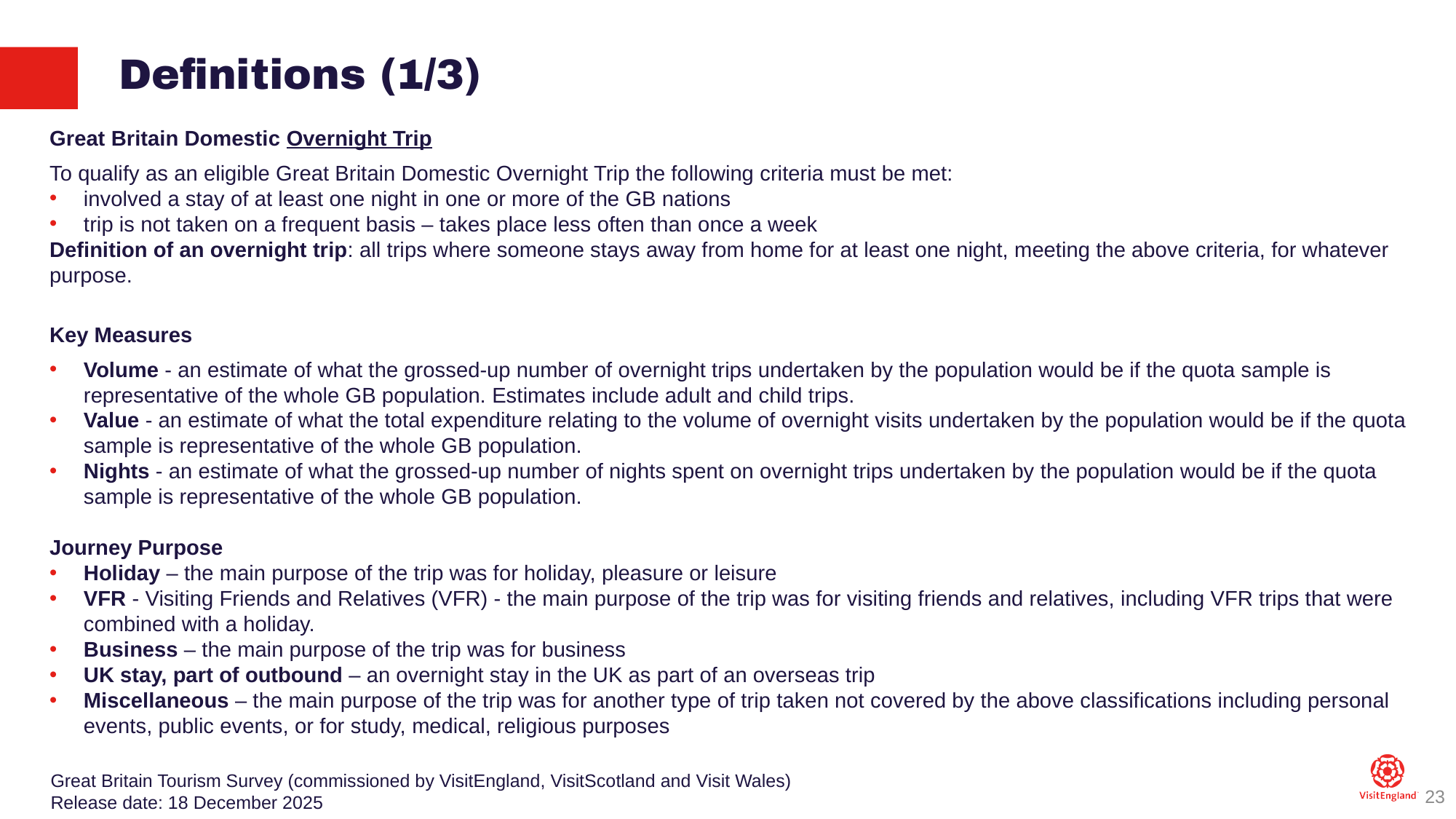

# Definitions (1/3)
Great Britain Domestic Overnight Trip
To qualify as an eligible Great Britain Domestic Overnight Trip the following criteria must be met:
involved a stay of at least one night in one or more of the GB nations
trip is not taken on a frequent basis – takes place less often than once a week
Definition of an overnight trip: all trips where someone stays away from home for at least one night, meeting the above criteria, for whatever purpose.

Key Measures
Volume - an estimate of what the grossed-up number of overnight trips undertaken by the population would be if the quota sample is representative of the whole GB population. Estimates include adult and child trips.
Value - an estimate of what the total expenditure relating to the volume of overnight visits undertaken by the population would be if the quota sample is representative of the whole GB population.
Nights - an estimate of what the grossed-up number of nights spent on overnight trips undertaken by the population would be if the quota sample is representative of the whole GB population.

Journey Purpose
Holiday – the main purpose of the trip was for holiday, pleasure or leisure
VFR - Visiting Friends and Relatives (VFR) - the main purpose of the trip was for visiting friends and relatives, including VFR trips that were combined with a holiday.
Business – the main purpose of the trip was for business
UK stay, part of outbound – an overnight stay in the UK as part of an overseas trip
Miscellaneous – the main purpose of the trip was for another type of trip taken not covered by the above classifications including personal events, public events, or for study, medical, religious purposes

Great Britain Tourism Survey (commissioned by VisitEngland, VisitScotland and Visit Wales)
Release date: 18 December 2025
23